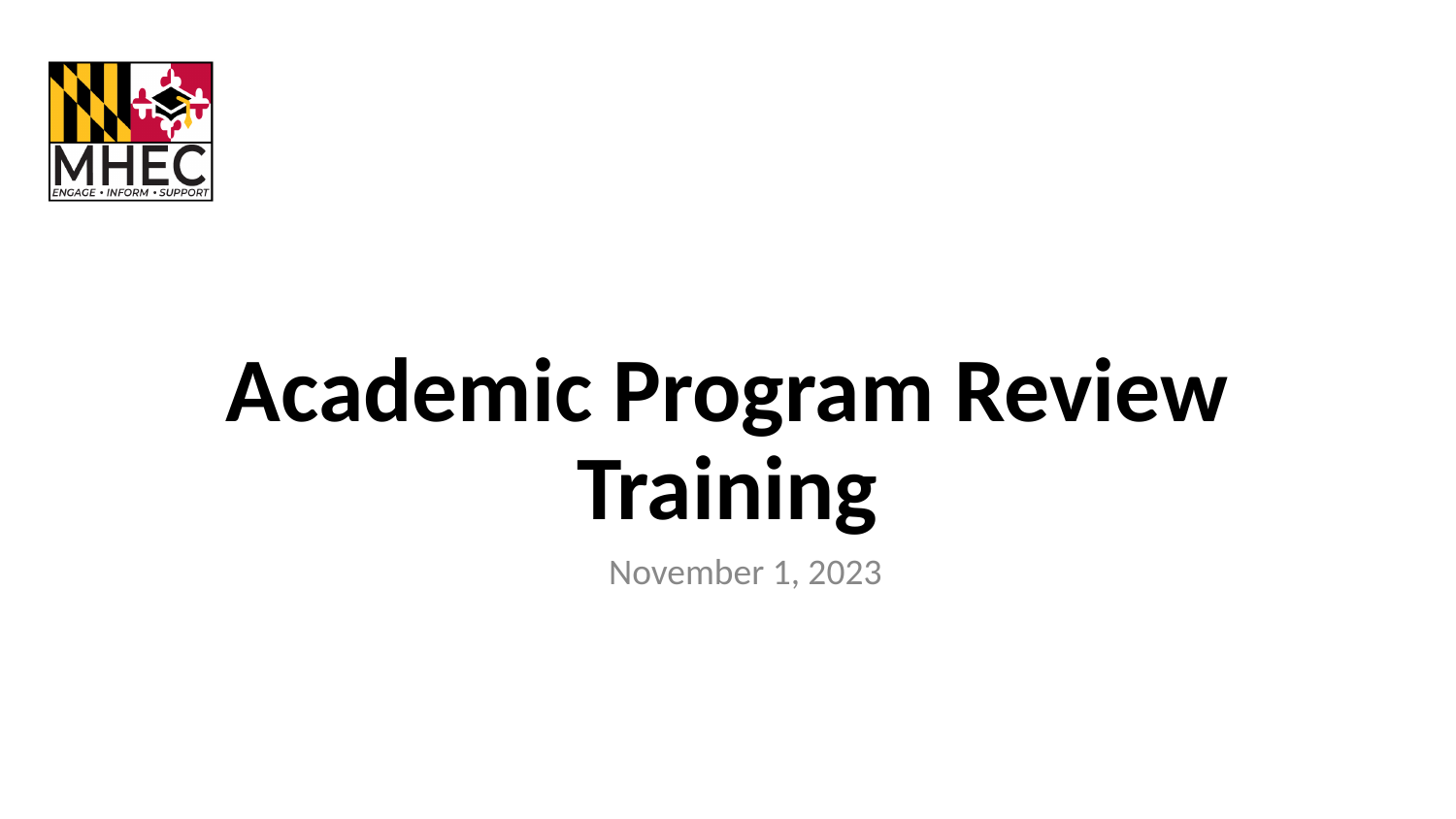

# Academic Program Review Training
November 1, 2023